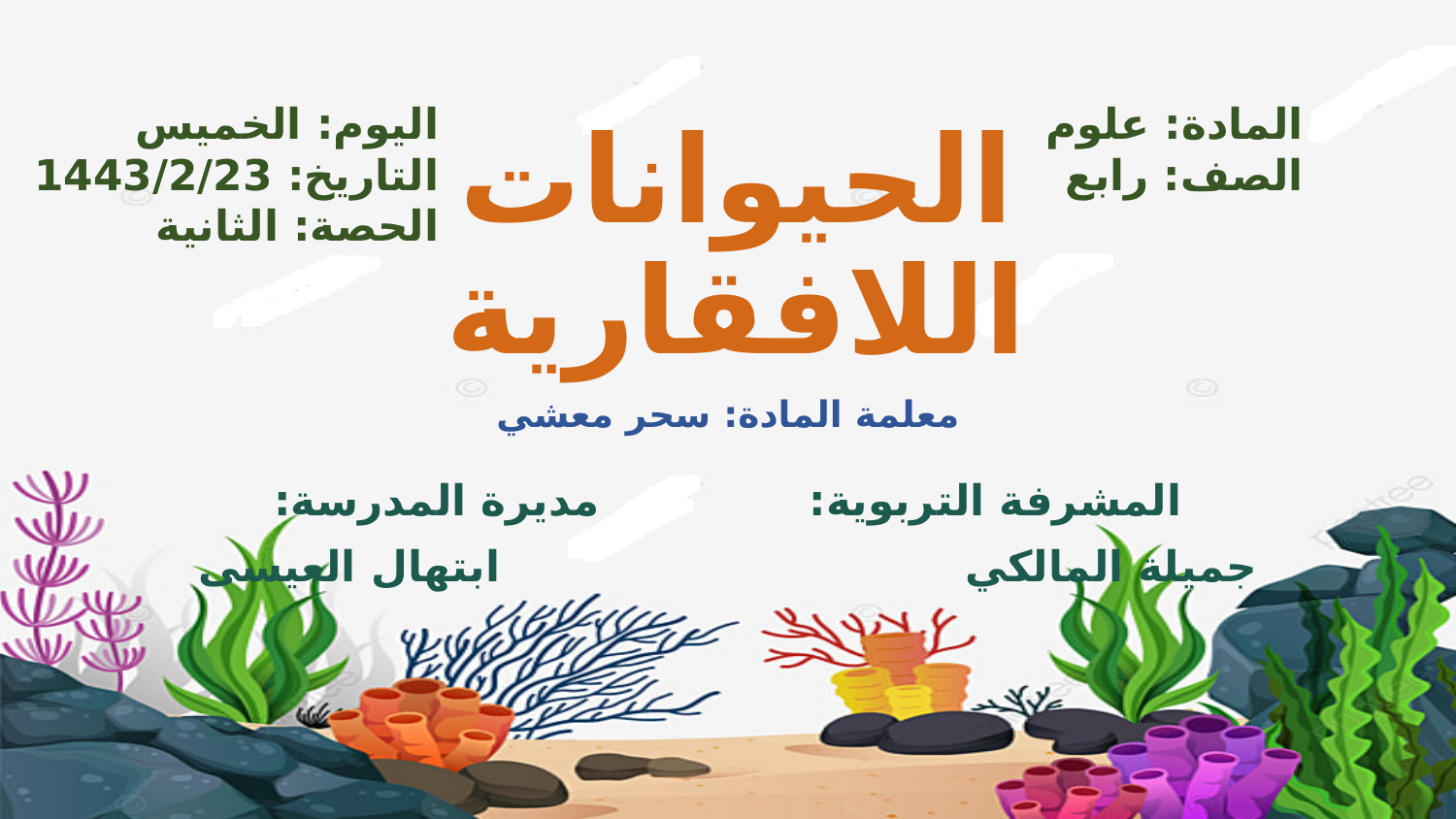

# الحيوانات اللافقارية
اليوم: الخميس
التاريخ: 1443/2/23
الحصة: الثانية
المادة: علوم
الصف: رابع
معلمة المادة: سحر معشي

المشرفة التربوية:			مديرة المدرسة:
جميلة المالكي	  			  ابتهال العيسى